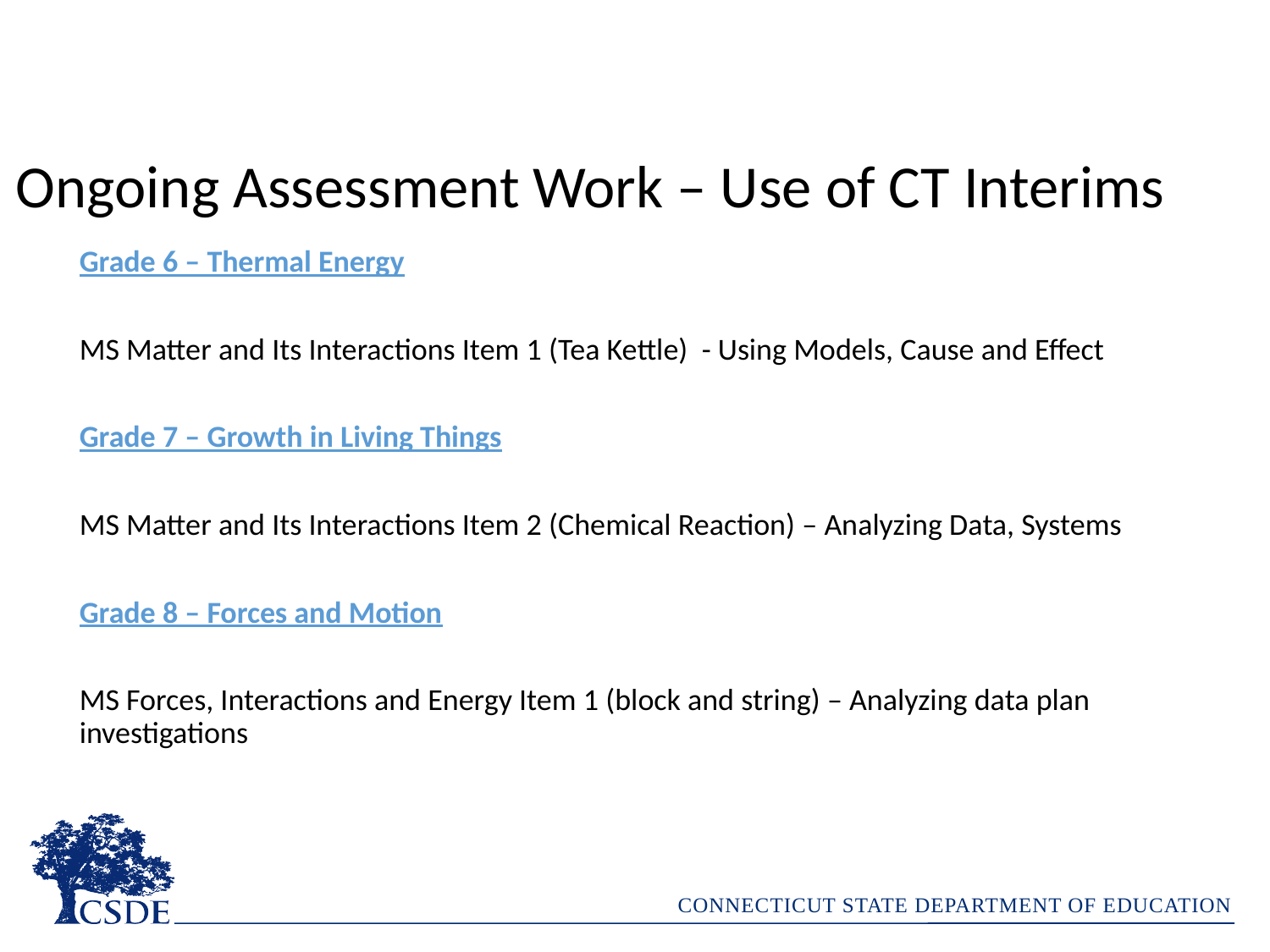

# Ongoing Assessment Work – Use of CT Interims
Grade 6 – Thermal Energy

MS Matter and Its Interactions Item 1 (Tea Kettle)  - Using Models, Cause and Effect

Grade 7 – Growth in Living Things

MS Matter and Its Interactions Item 2 (Chemical Reaction) – Analyzing Data, Systems

Grade 8 – Forces and Motion

MS Forces, Interactions and Energy Item 1 (block and string) – Analyzing data plan investigations